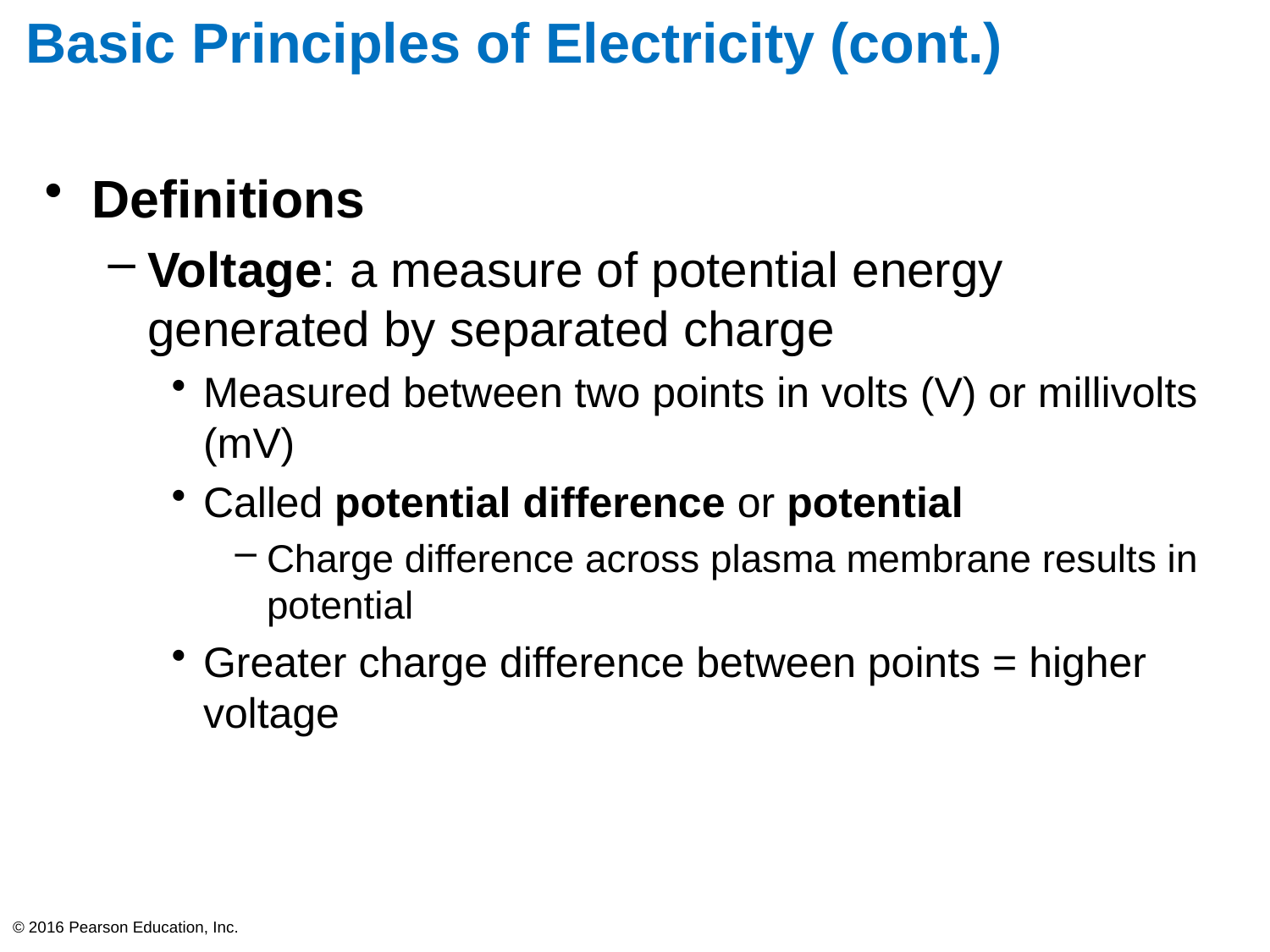

# Basic Principles of Electricity (cont.)
Definitions
Voltage: a measure of potential energy generated by separated charge
Measured between two points in volts (V) or millivolts (mV)
Called potential difference or potential
Charge difference across plasma membrane results in potential
Greater charge difference between points = higher voltage
© 2016 Pearson Education, Inc.